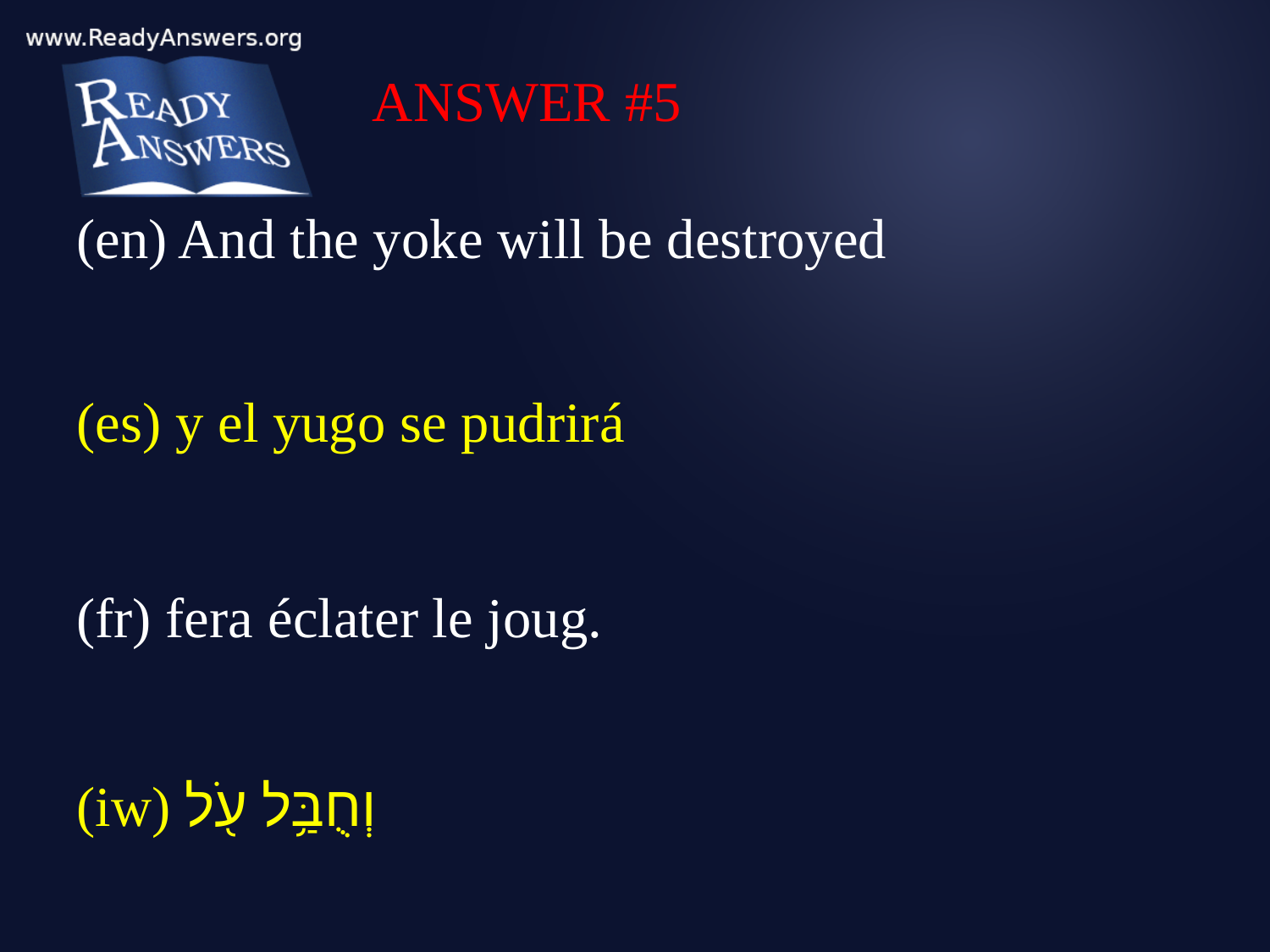

ANSWER #5
(en) And the yoke will be destroyed
(es) y el yugo se pudrirá
(fr) fera éclater le joug.
(iw) וְחֻבַּ֥ל עֹ֖ל